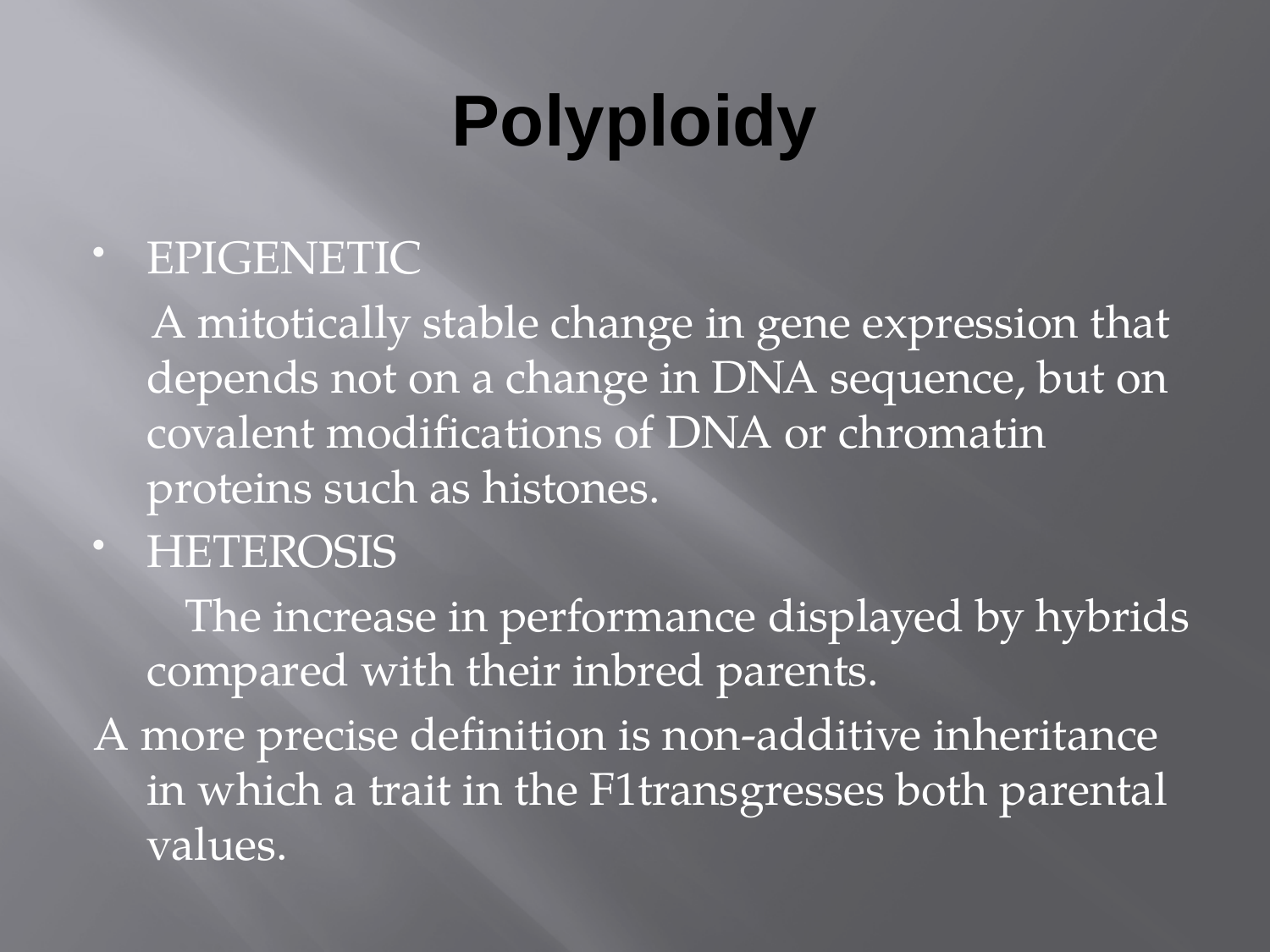

# Polyploidy
EPIGENETIC
     A mitotically stable change in gene expression that depends not on a change in DNA sequence, but on covalent modifications of DNA or chromatin proteins such as histones.
HETEROSIS
        The increase in performance displayed by hybrids compared with their inbred parents.
A more precise definition is non-additive inheritance in which a trait in the F1transgresses both parental values.